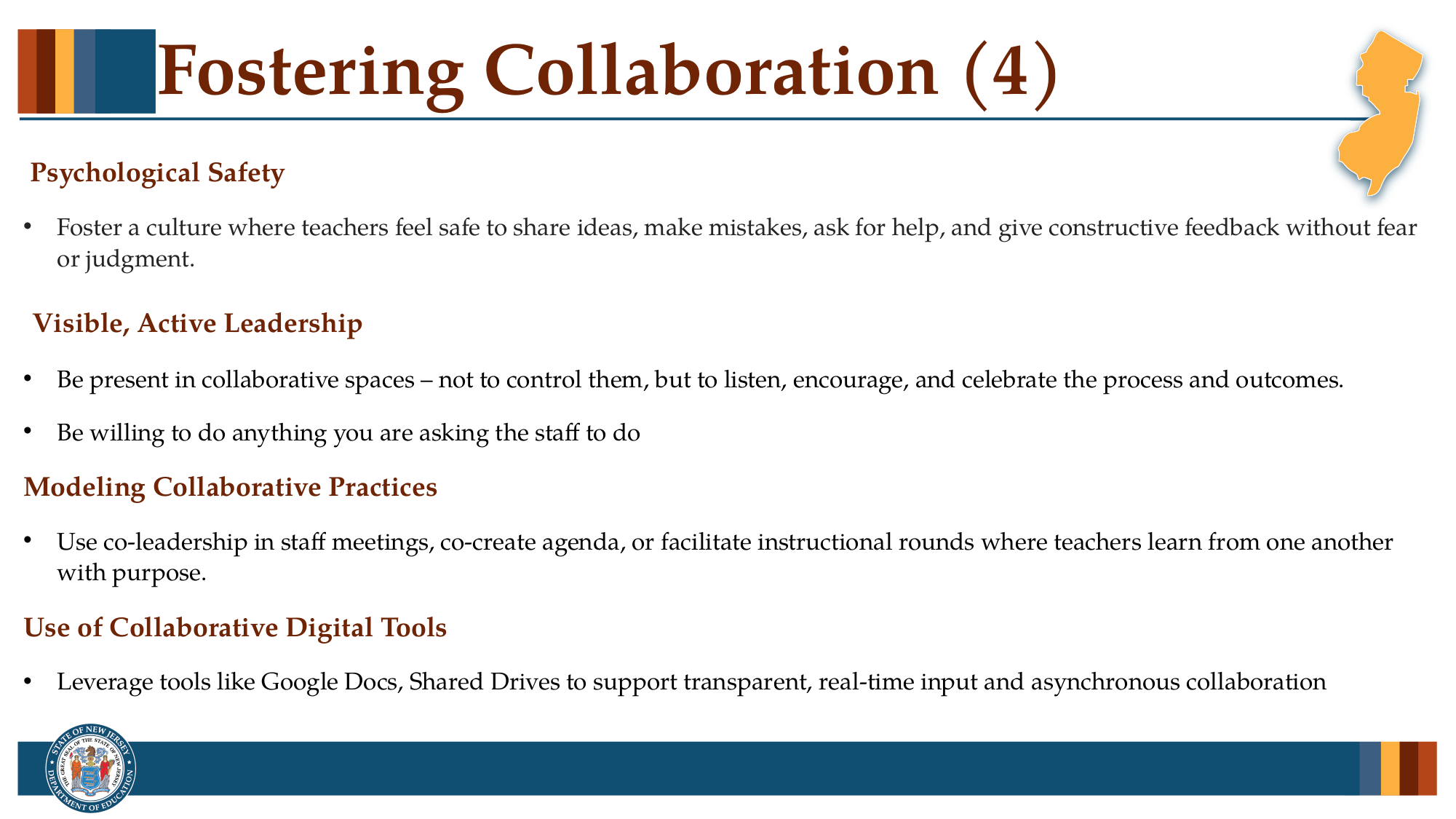

# Fostering Collaboration (4)
 Psychological Safety
Foster a culture where teachers feel safe to share ideas, make mistakes, ask for help, and give constructive feedback without fear or judgment.
 Visible, Active Leadership
Be present in collaborative spaces – not to control them, but to listen, encourage, and celebrate the process and outcomes.
Be willing to do anything you are asking the staff to do
Modeling Collaborative Practices
Use co-leadership in staff meetings, co-create agenda, or facilitate instructional rounds where teachers learn from one another with purpose.
Use of Collaborative Digital Tools
Leverage tools like Google Docs, Shared Drives to support transparent, real-time input and asynchronous collaboration